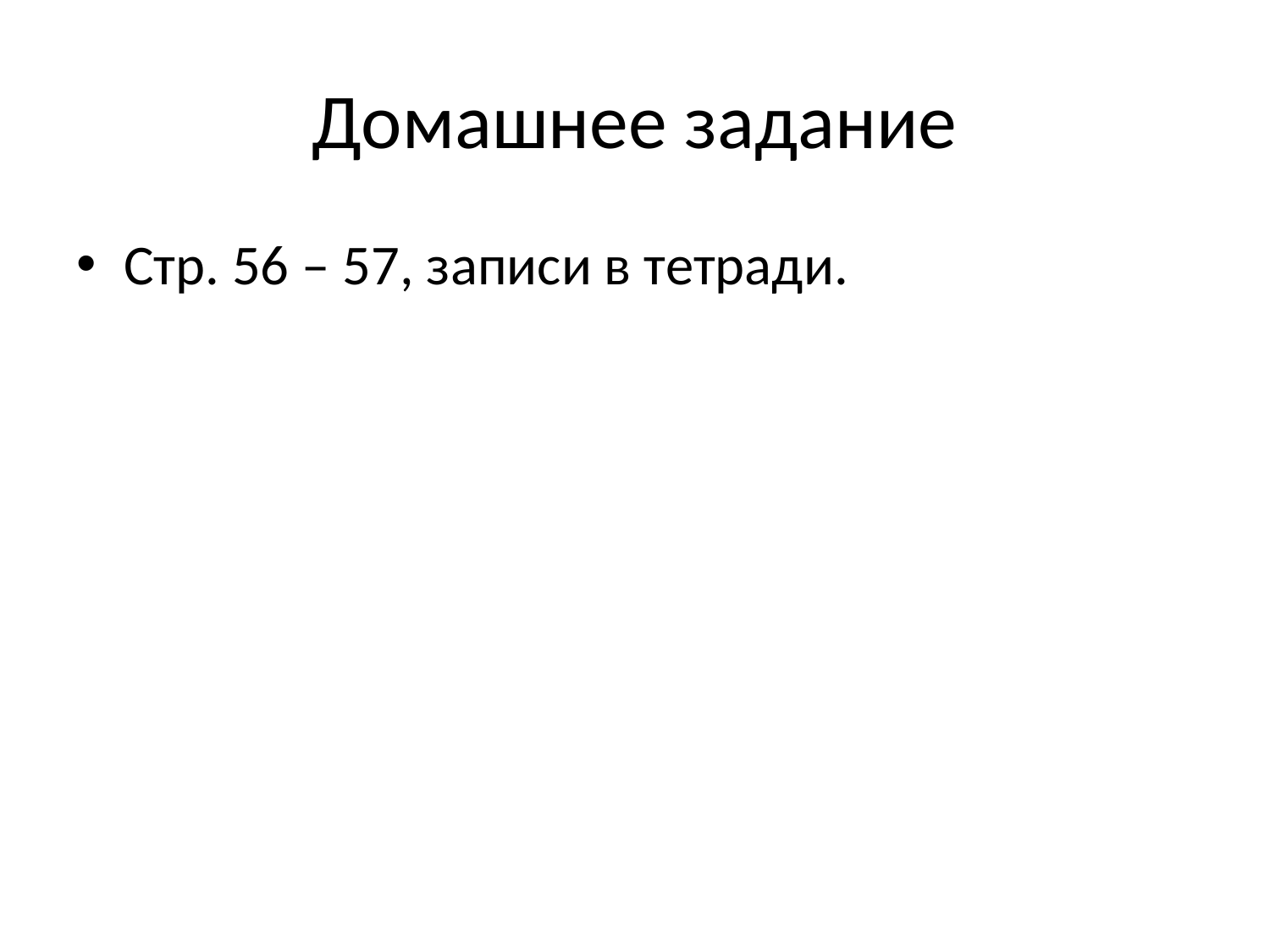

# Домашнее задание
Стр. 56 – 57, записи в тетради.